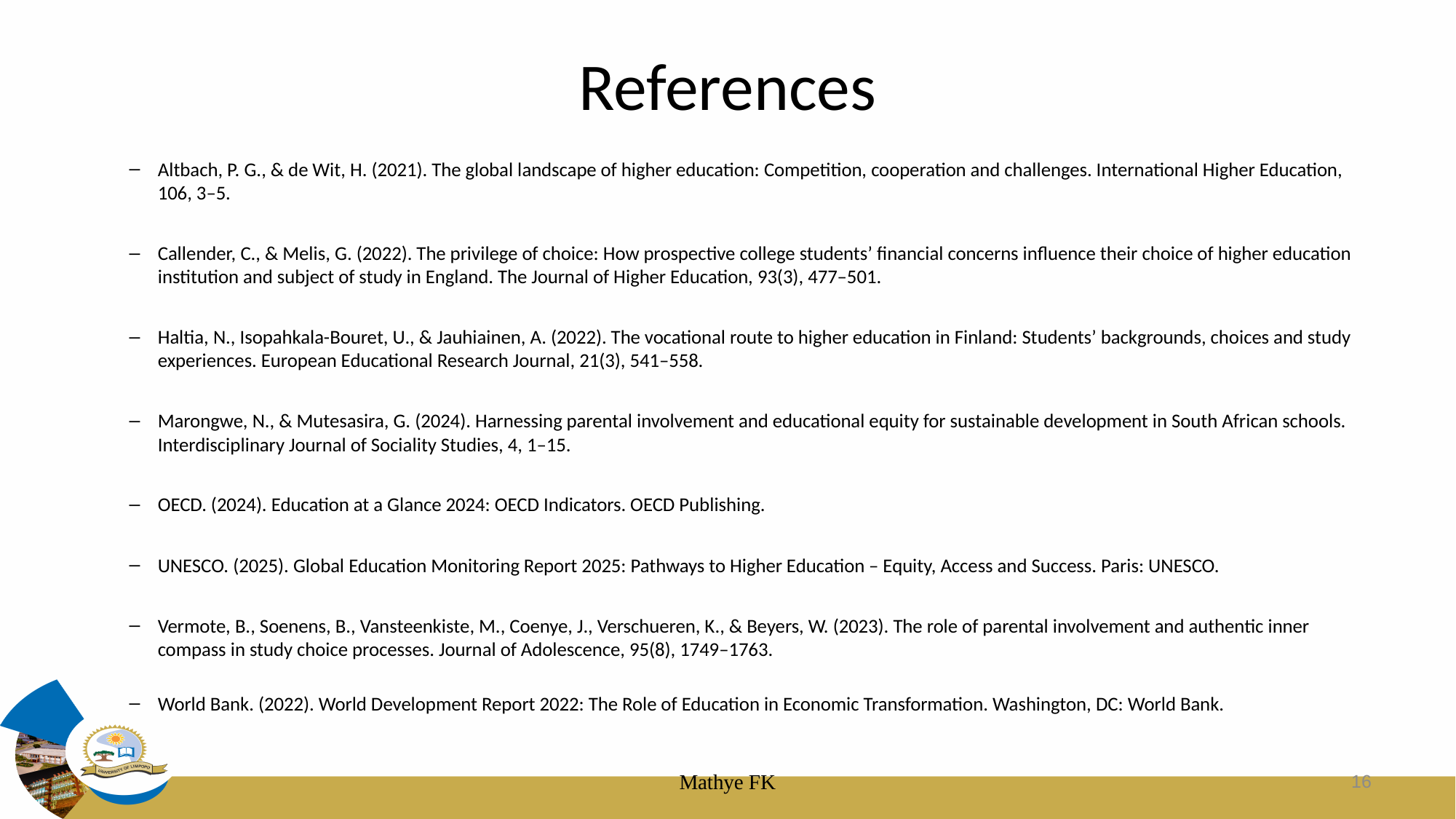

# References
Altbach, P. G., & de Wit, H. (2021). The global landscape of higher education: Competition, cooperation and challenges. International Higher Education, 106, 3–5.

Callender, C., & Melis, G. (2022). The privilege of choice: How prospective college students’ financial concerns influence their choice of higher education institution and subject of study in England. The Journal of Higher Education, 93(3), 477–501.

Haltia, N., Isopahkala-Bouret, U., & Jauhiainen, A. (2022). The vocational route to higher education in Finland: Students’ backgrounds, choices and study experiences. European Educational Research Journal, 21(3), 541–558.

Marongwe, N., & Mutesasira, G. (2024). Harnessing parental involvement and educational equity for sustainable development in South African schools. Interdisciplinary Journal of Sociality Studies, 4, 1–15.

OECD. (2024). Education at a Glance 2024: OECD Indicators. OECD Publishing.

UNESCO. (2025). Global Education Monitoring Report 2025: Pathways to Higher Education – Equity, Access and Success. Paris: UNESCO.

Vermote, B., Soenens, B., Vansteenkiste, M., Coenye, J., Verschueren, K., & Beyers, W. (2023). The role of parental involvement and authentic inner compass in study choice processes. Journal of Adolescence, 95(8), 1749–1763.

World Bank. (2022). World Development Report 2022: The Role of Education in Economic Transformation. Washington, DC: World Bank.

Mathye FK
16